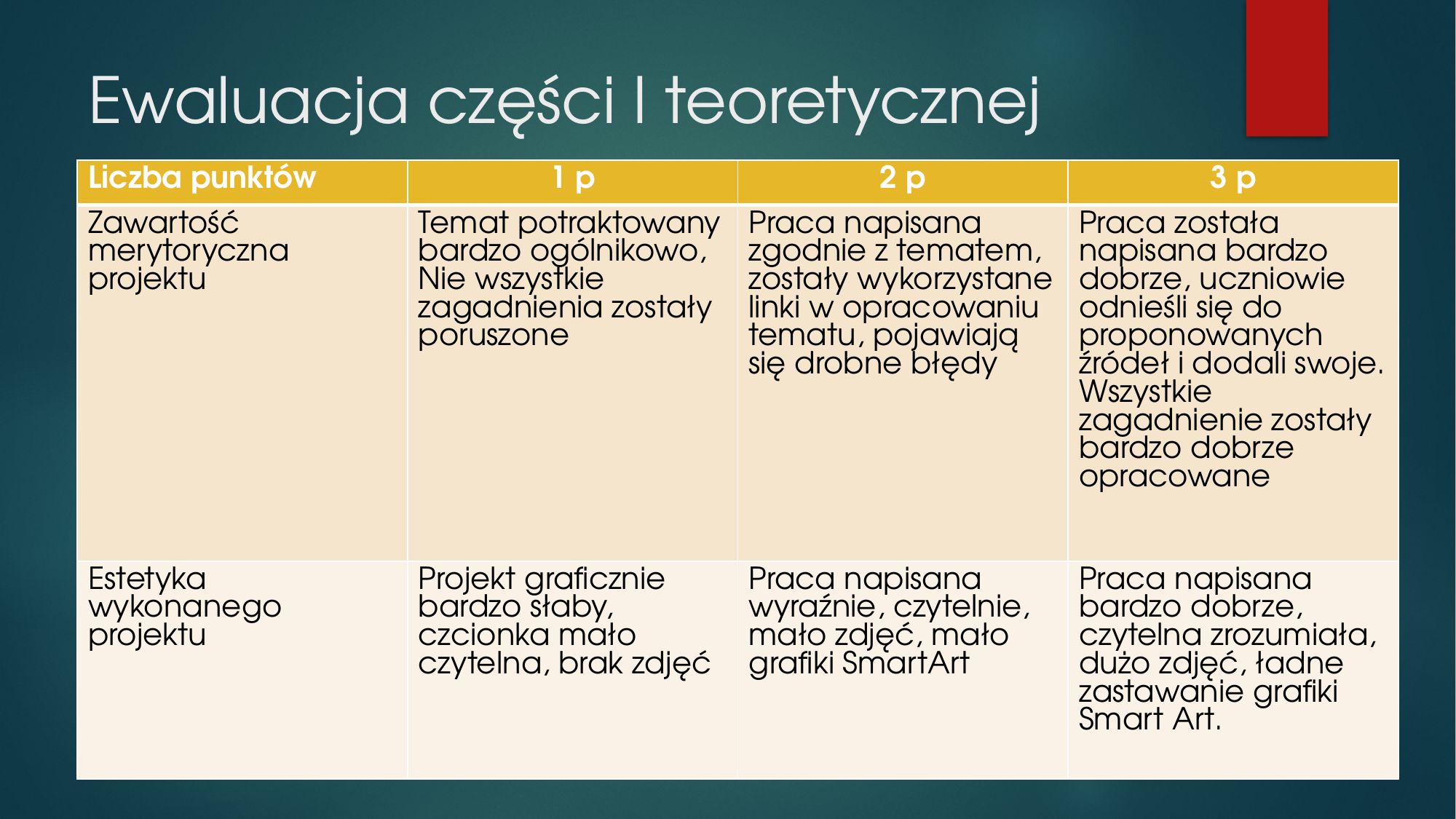

# Ewaluacja części I teoretycznej
| Liczba punktów | 1 p | 2 p | 3 p |
| --- | --- | --- | --- |
| Zawartość merytoryczna projektu | Temat potraktowany bardzo ogólnikowo, Nie wszystkie zagadnienia zostały poruszone | Praca napisana zgodnie z tematem, zostały wykorzystane linki w opracowaniu tematu, pojawiają się drobne błędy | Praca została napisana bardzo dobrze, uczniowie odnieśli się do proponowanych źródeł i dodali swoje. Wszystkie zagadnienie zostały bardzo dobrze opracowane |
| Estetyka wykonanego projektu | Projekt graficznie bardzo słaby, czcionka mało czytelna, brak zdjęć | Praca napisana wyraźnie, czytelnie, mało zdjęć, mało grafiki SmartArt | Praca napisana bardzo dobrze, czytelna zrozumiała, dużo zdjęć, ładne zastawanie grafiki Smart Art. |